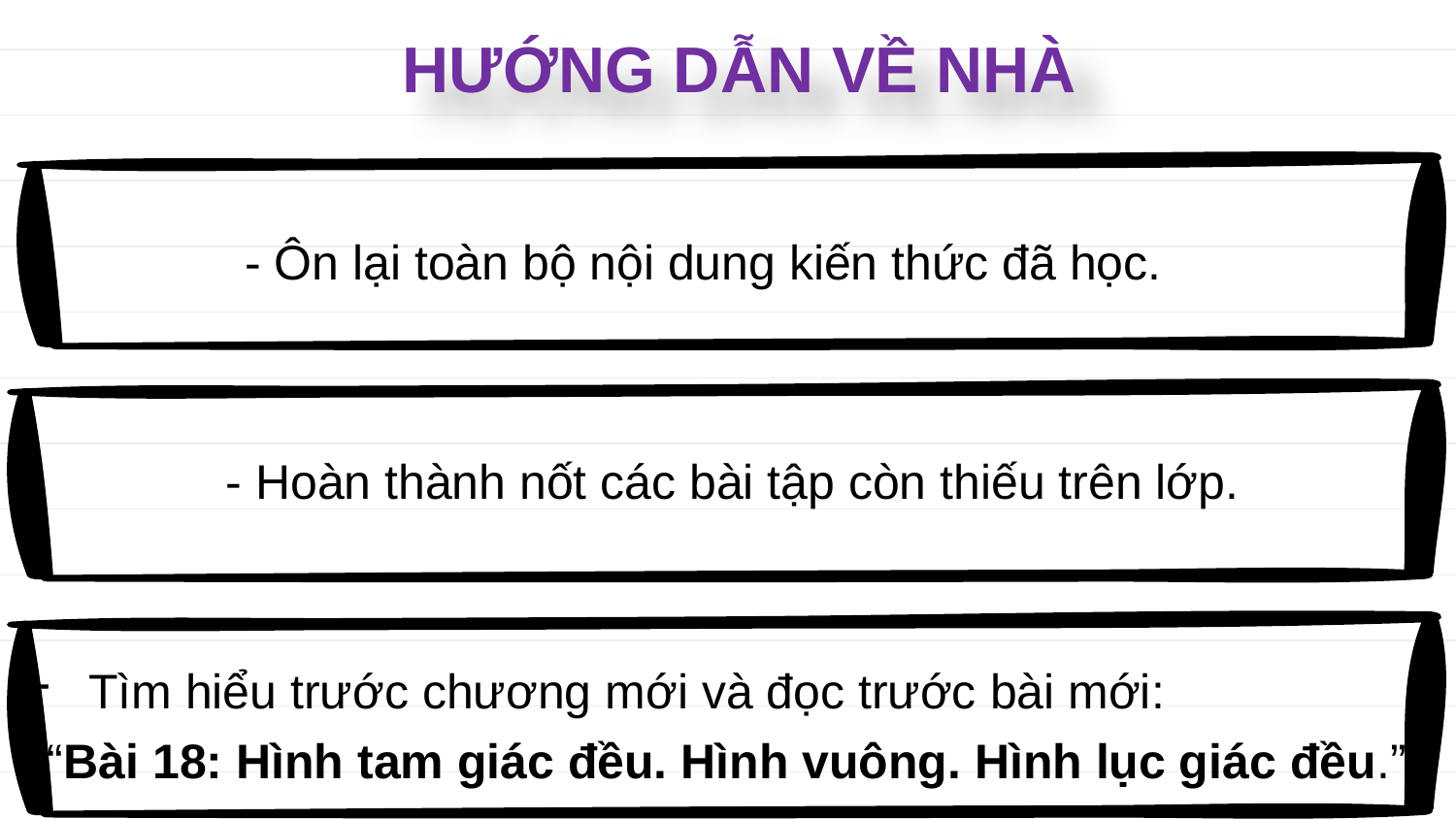

# HƯỚNG DẪN VỀ NHÀ

- Ôn lại toàn bộ nội dung kiến thức đã học.

- Hoàn thành nốt các bài tập còn thiếu trên lớp.

Tìm hiểu trước chương mới và đọc trước bài mới:
 “Bài 18: Hình tam giác đều. Hình vuông. Hình lục giác đều.”